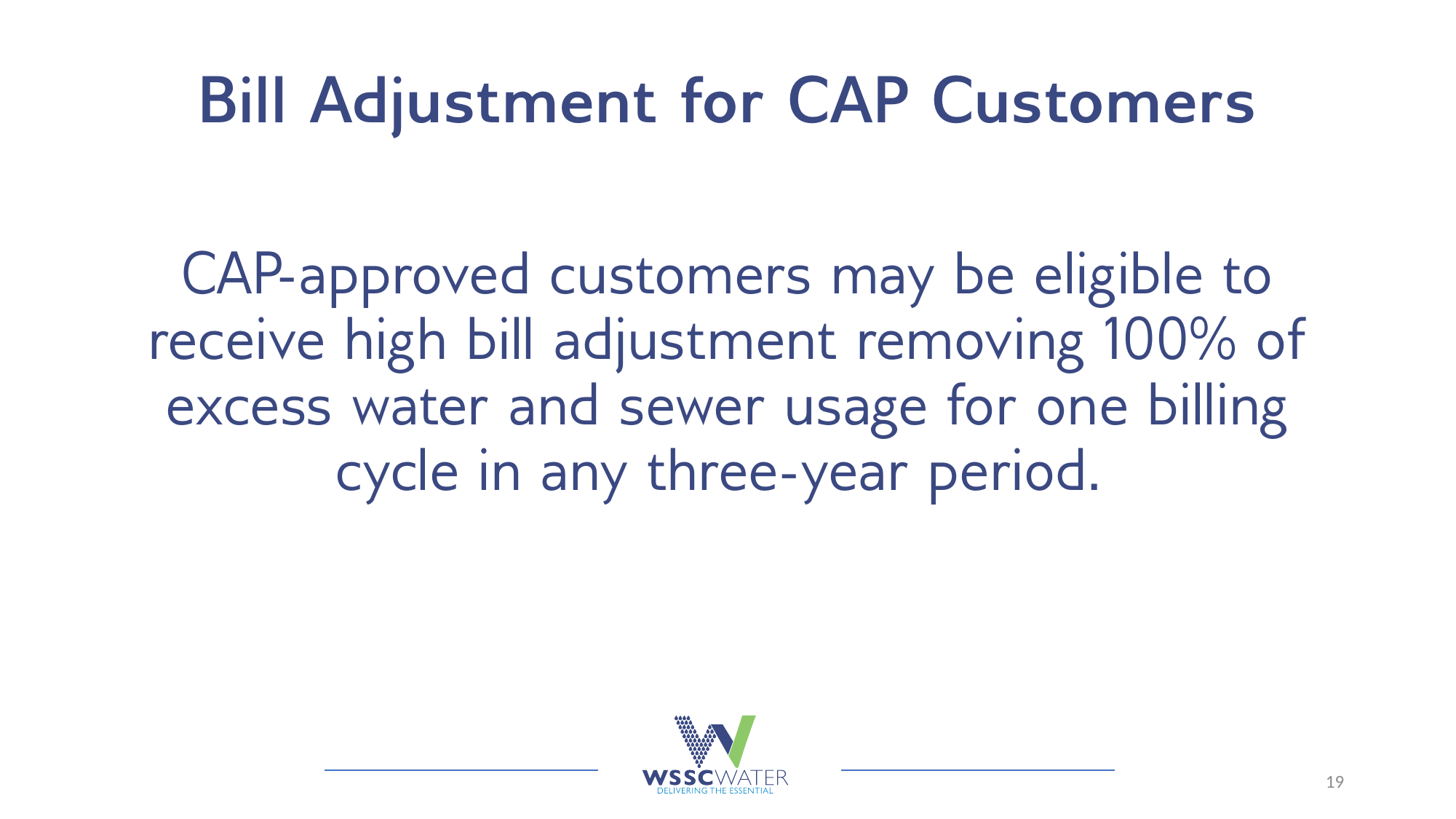

# Bill Adjustment for CAP Customers

CAP-approved customers may be eligible to receive high bill adjustment removing 100% of excess water and sewer usage for one billing cycle in any three-year period.
19